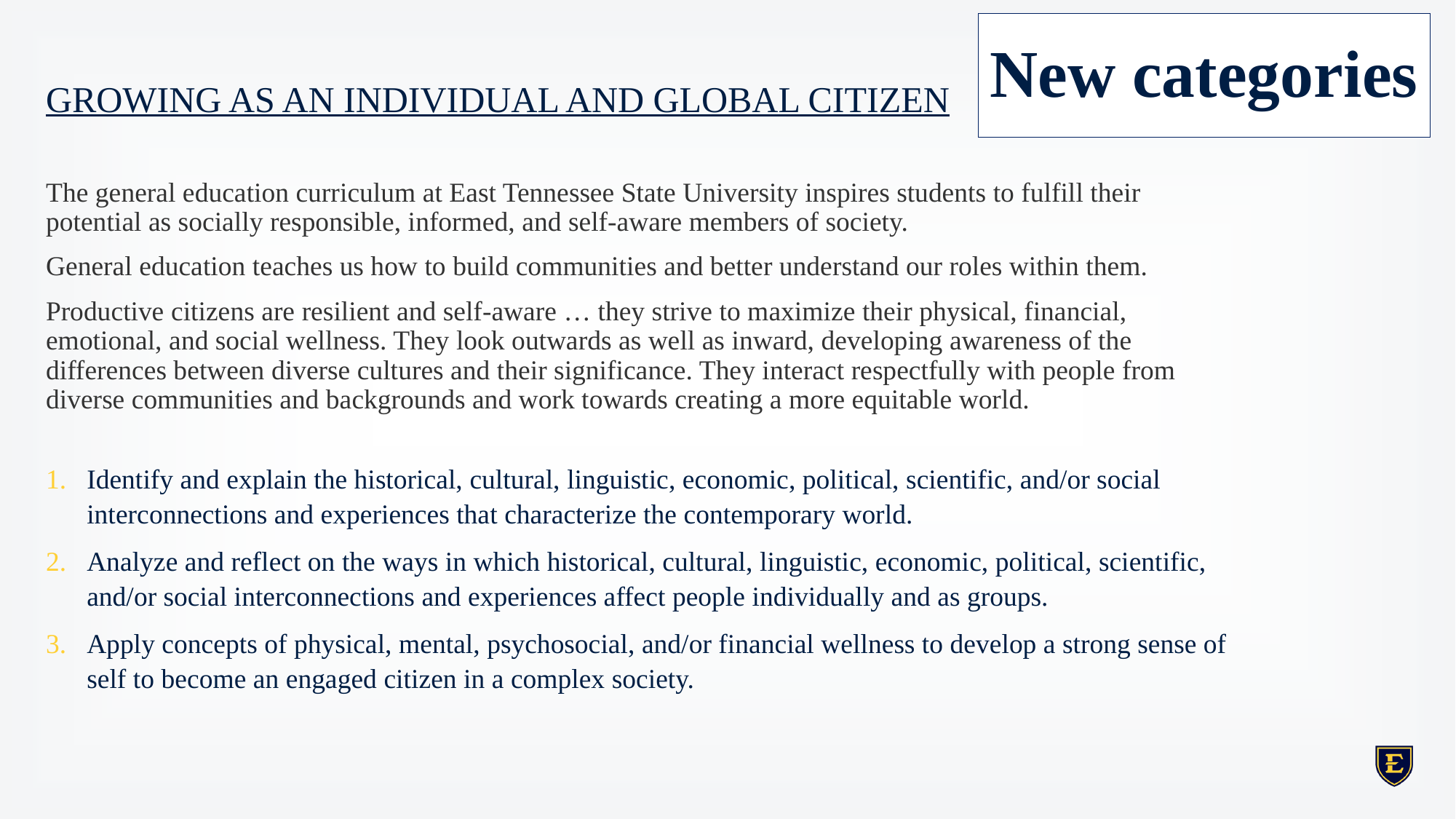

New categories
GROWING AS AN INDIVIDUAL AND GLOBAL CITIZEN

The general education curriculum at East Tennessee State University inspires students to fulfill their potential as socially responsible, informed, and self-aware members of society.
General education teaches us how to build communities and better understand our roles within them.
Productive citizens are resilient and self-aware … they strive to maximize their physical, financial, emotional, and social wellness. They look outwards as well as inward, developing awareness of the differences between diverse cultures and their significance. They interact respectfully with people from diverse communities and backgrounds and work towards creating a more equitable world.

Identify and explain the historical, cultural, linguistic, economic, political, scientific, and/or social interconnections and experiences that characterize the contemporary world.
Analyze and reflect on the ways in which historical, cultural, linguistic, economic, political, scientific, and/or social interconnections and experiences affect people individually and as groups.
Apply concepts of physical, mental, psychosocial, and/or financial wellness to develop a strong sense of self to become an engaged citizen in a complex society.